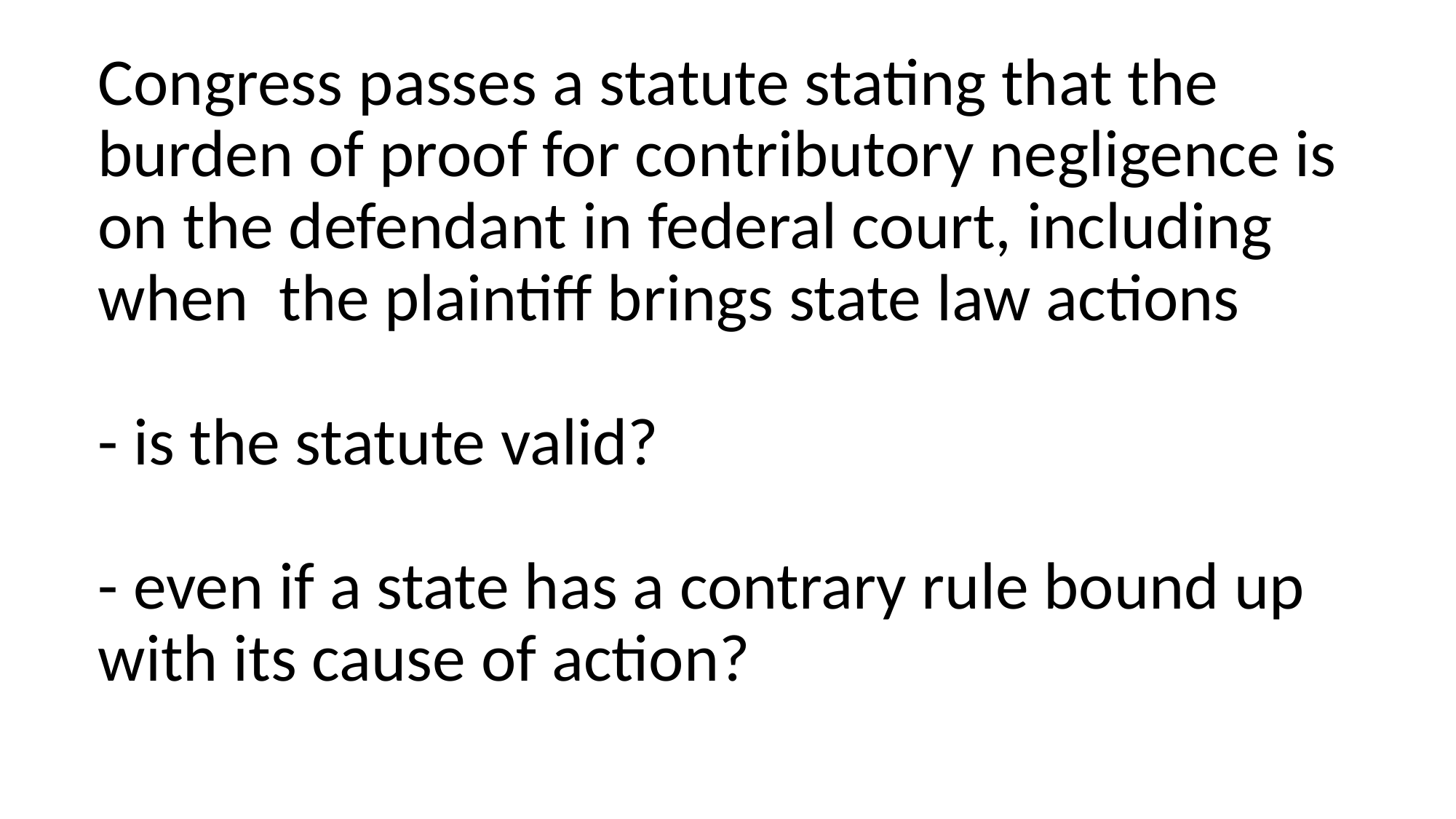

# Congress passes a statute stating that the burden of proof for contributory negligence is on the defendant in federal court, including when  the plaintiff brings state law actions - is the statute valid? - even if a state has a contrary rule bound up with its cause of action?